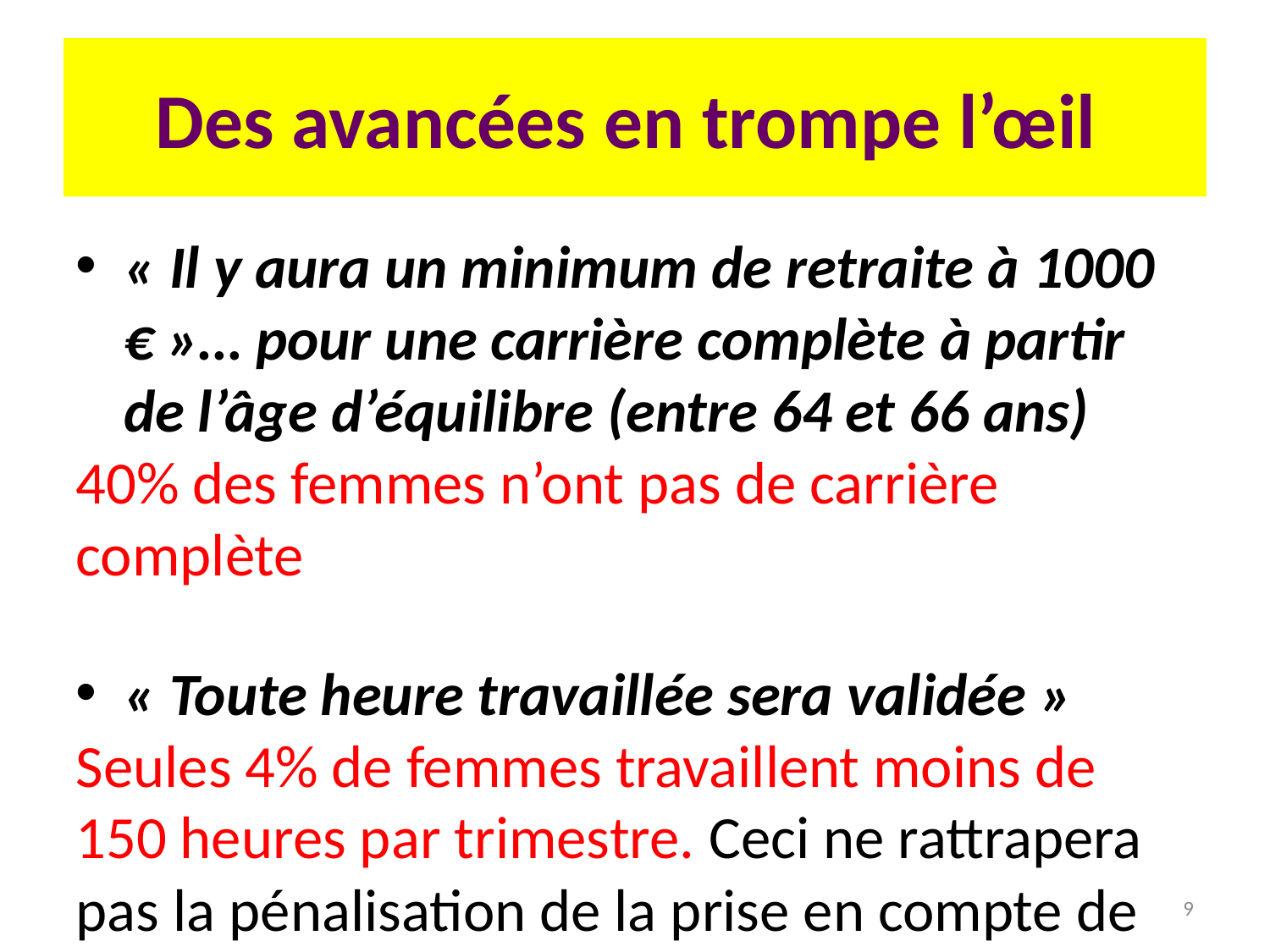

Des avancées en trompe l’œil
« Il y aura un minimum de retraite à 1000 € »… pour une carrière complète à partir de l’âge d’équilibre (entre 64 et 66 ans)
40% des femmes n’ont pas de carrière complète

« Toute heure travaillée sera validée »
Seules 4% de femmes travaillent moins de 150 heures par trimestre. Ceci ne rattrapera pas la pénalisation de la prise en compte de ces années dans le calcul de la retraite.

 « L’âge pivot permettra aux femmes de partir à 64 ans au lieu de 67 ans »
Aujourd’hui, 60% des femmes (et 70% des hommes) partent à la retraite avant 62 ans. Pour la majorité des femmes, l’âge pivot à 64 ans se traduira par une baisse de pension ou par un départ plus tardif…

9